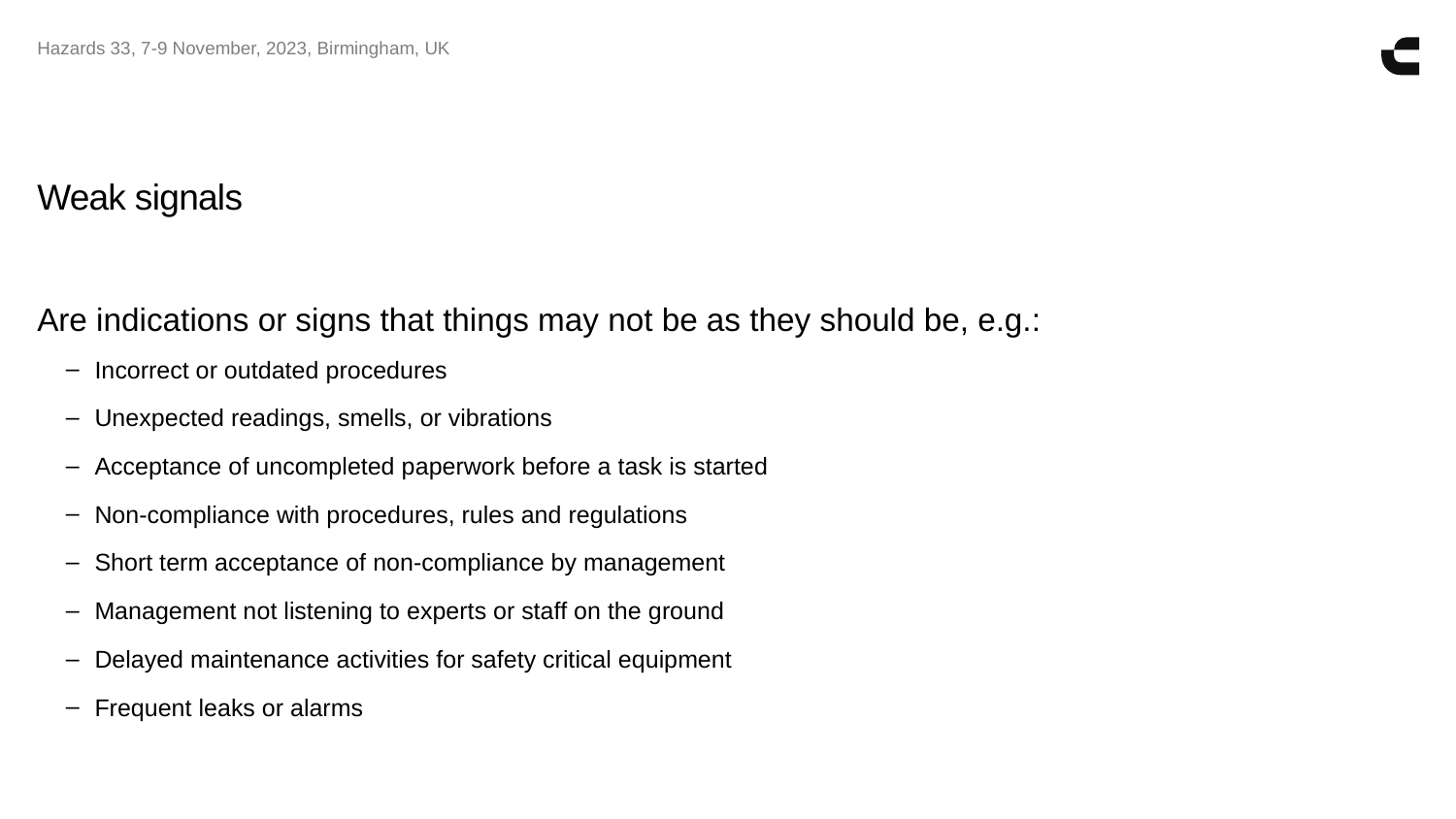

Hazards 33, 7-9 November, 2023, Birmingham, UK

# Weak signals
Are indications or signs that things may not be as they should be, e.g.:
Incorrect or outdated procedures
Unexpected readings, smells, or vibrations
Acceptance of uncompleted paperwork before a task is started
Non-compliance with procedures, rules and regulations
Short term acceptance of non-compliance by management
Management not listening to experts or staff on the ground
Delayed maintenance activities for safety critical equipment
Frequent leaks or alarms